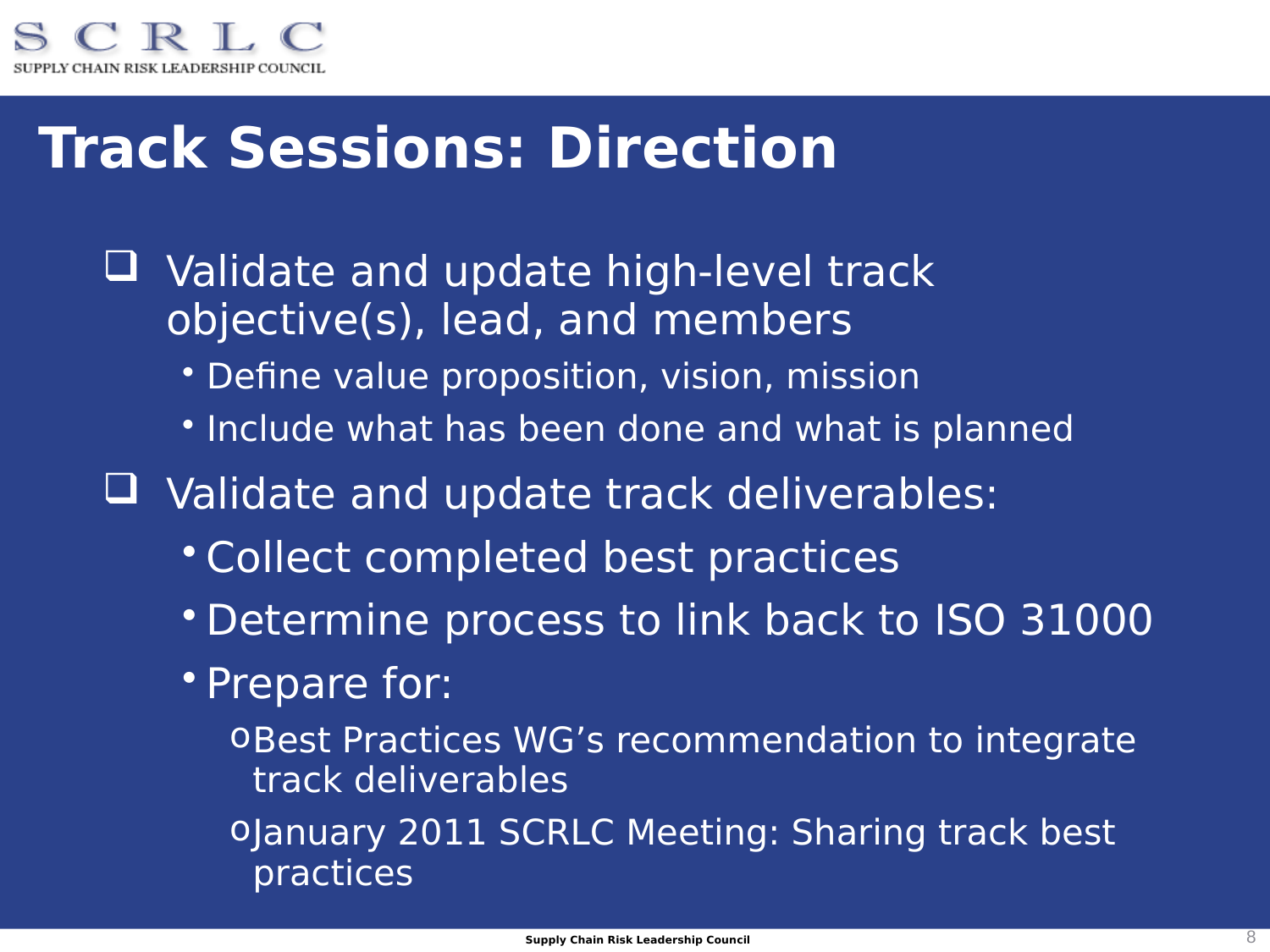

# Track Sessions: Direction
Validate and update high-level track objective(s), lead, and members
Define value proposition, vision, mission
Include what has been done and what is planned
Validate and update track deliverables:
Collect completed best practices
Determine process to link back to ISO 31000
Prepare for:
Best Practices WG’s recommendation to integrate track deliverables
January 2011 SCRLC Meeting: Sharing track best practices